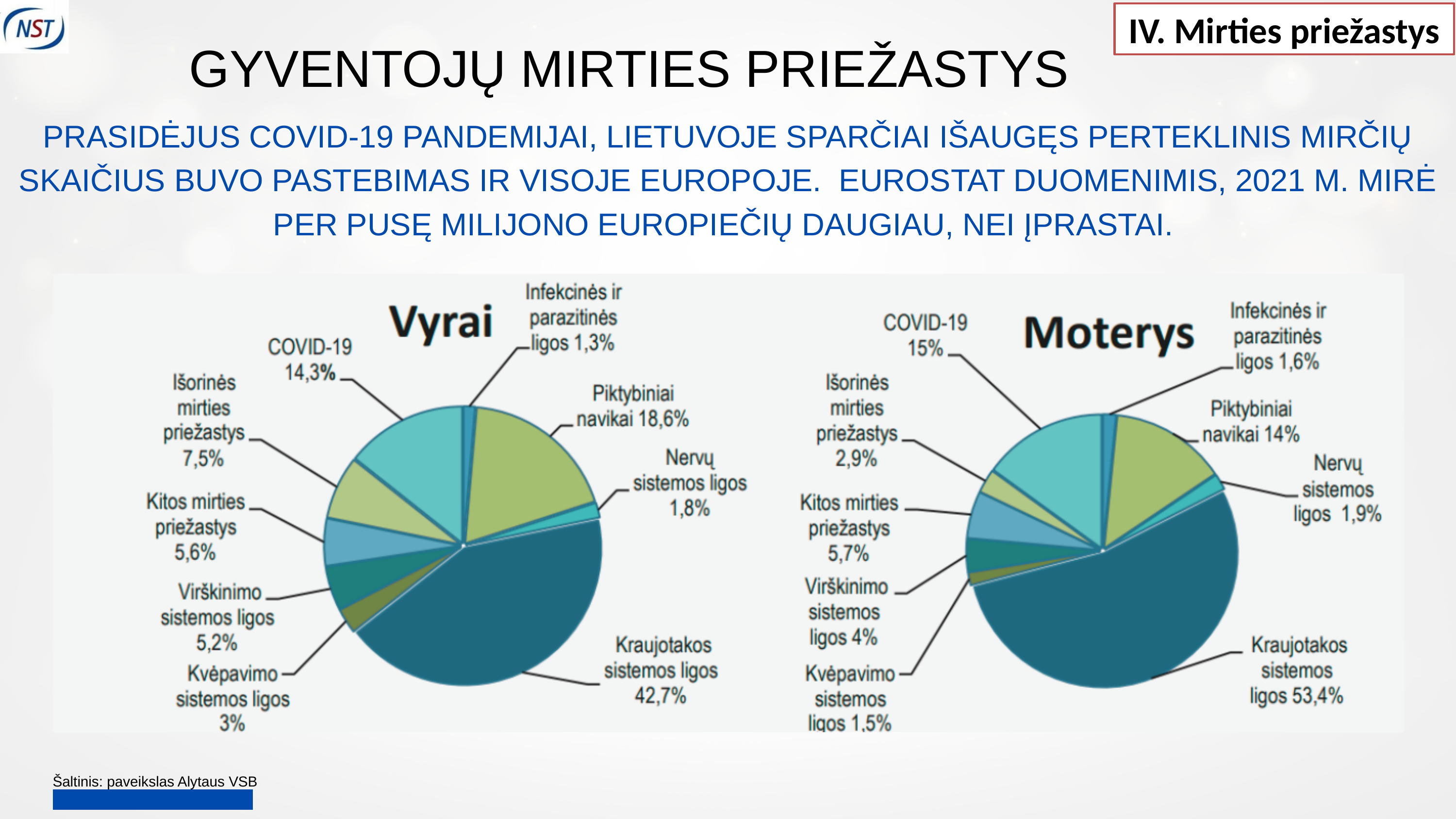

IV. Mirties priežastys
GYVENTOJŲ MIRTIES PRIEŽASTYS
PRASIDĖJUS COVID-19 PANDEMIJAI, LIETUVOJE SPARČIAI IŠAUGĘS PERTEKLINIS MIRČIŲ SKAIČIUS BUVO PASTEBIMAS IR VISOJE EUROPOJE.  EUROSTAT DUOMENIMIS, 2021 M. MIRĖ PER PUSĘ MILIJONO EUROPIEČIŲ DAUGIAU, NEI ĮPRASTAI.

Šaltinis: paveikslas Alytaus VSB